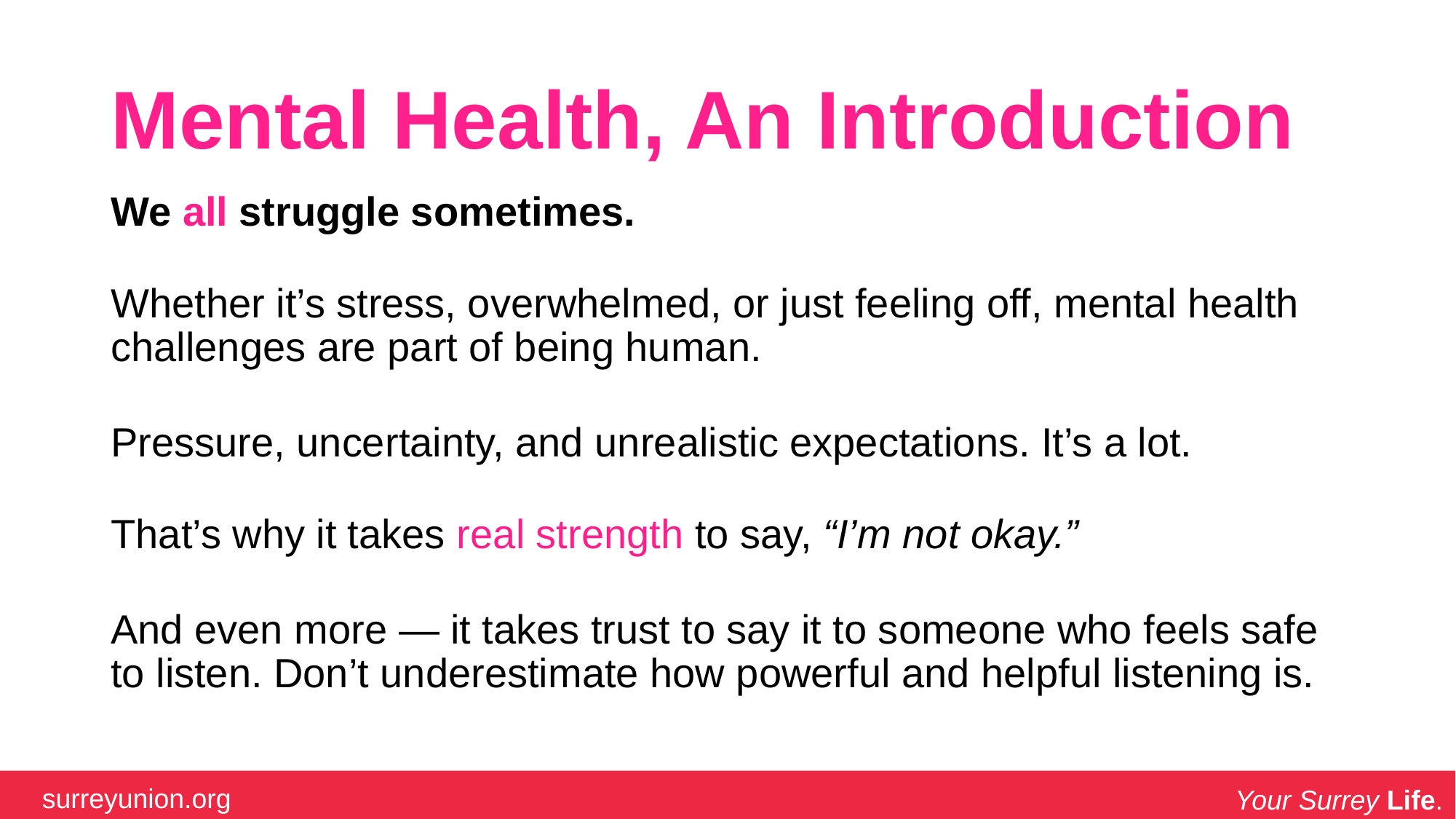

# Mental Health, An Introduction
We all struggle sometimes.
Whether it’s stress, overwhelmed, or just feeling off, mental health challenges are part of being human.

Pressure, uncertainty, and unrealistic expectations. It’s a lot.
That’s why it takes real strength to say, “I’m not okay.”

And even more — it takes trust to say it to someone who feels safe to listen. Don’t underestimate how powerful and helpful listening is.

surreyunion.org
Your Surrey Life.